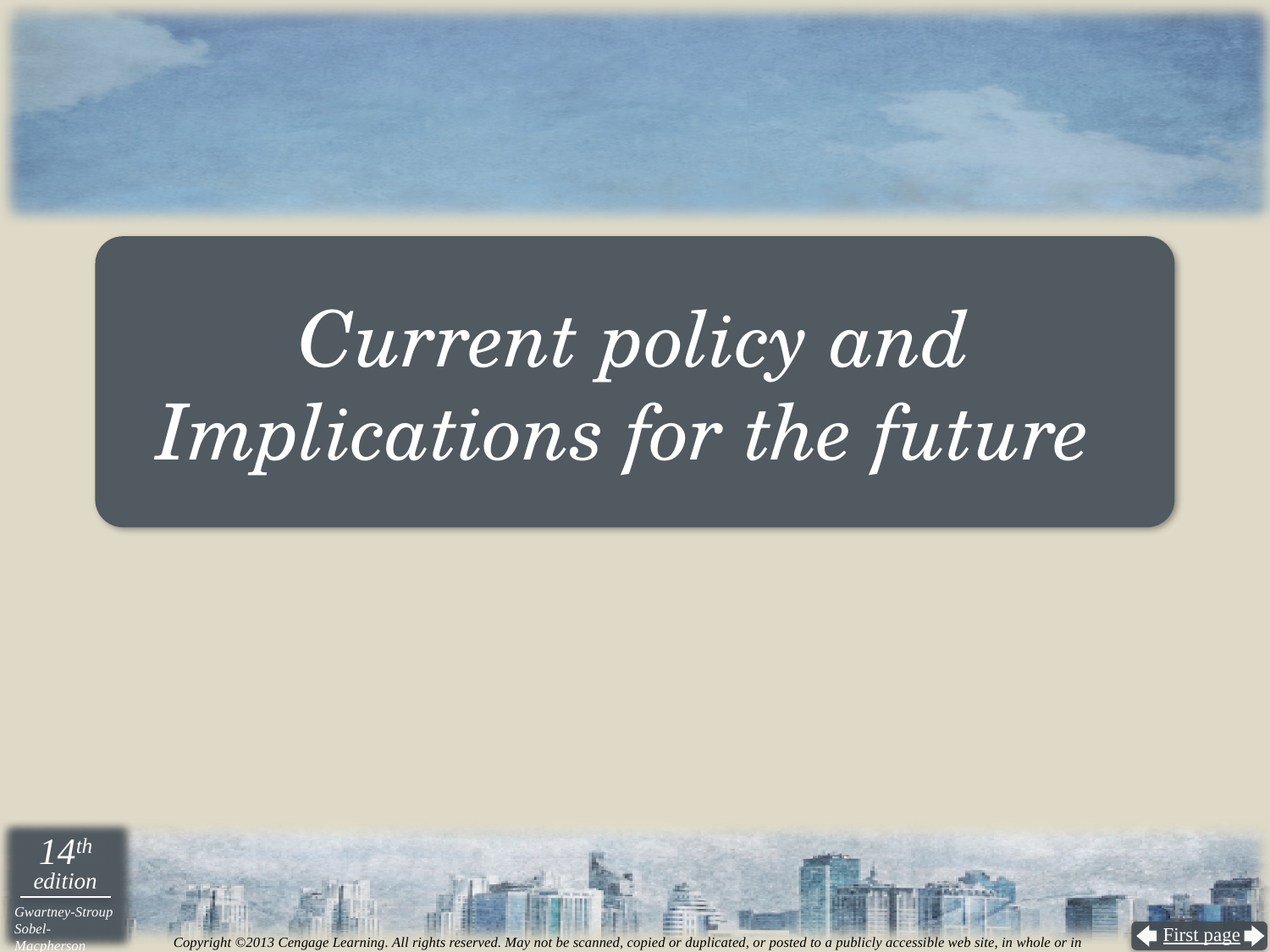

# Current policy and Implications for the future